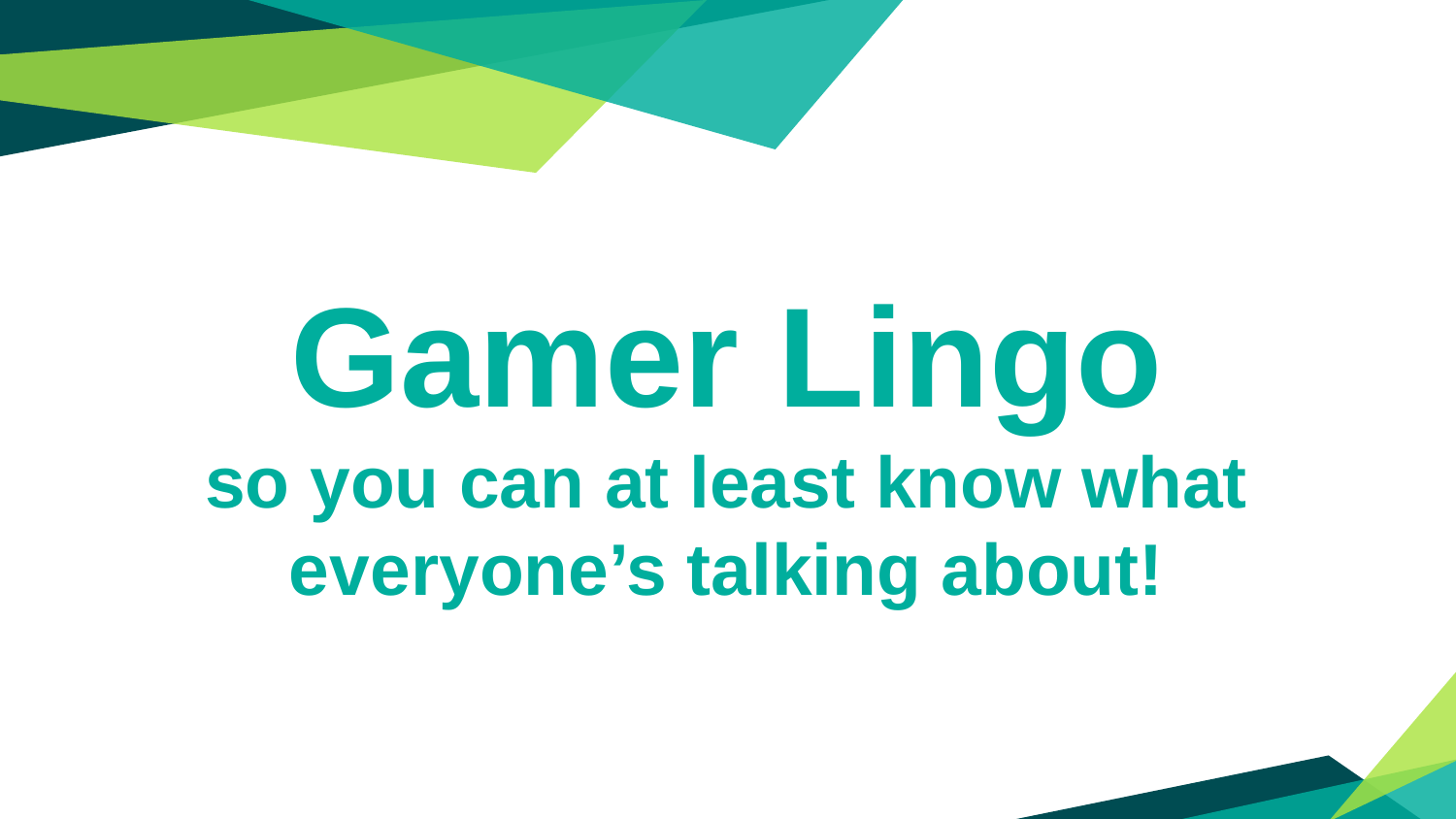

Gamer Lingo
so you can at least know what everyone’s talking about!